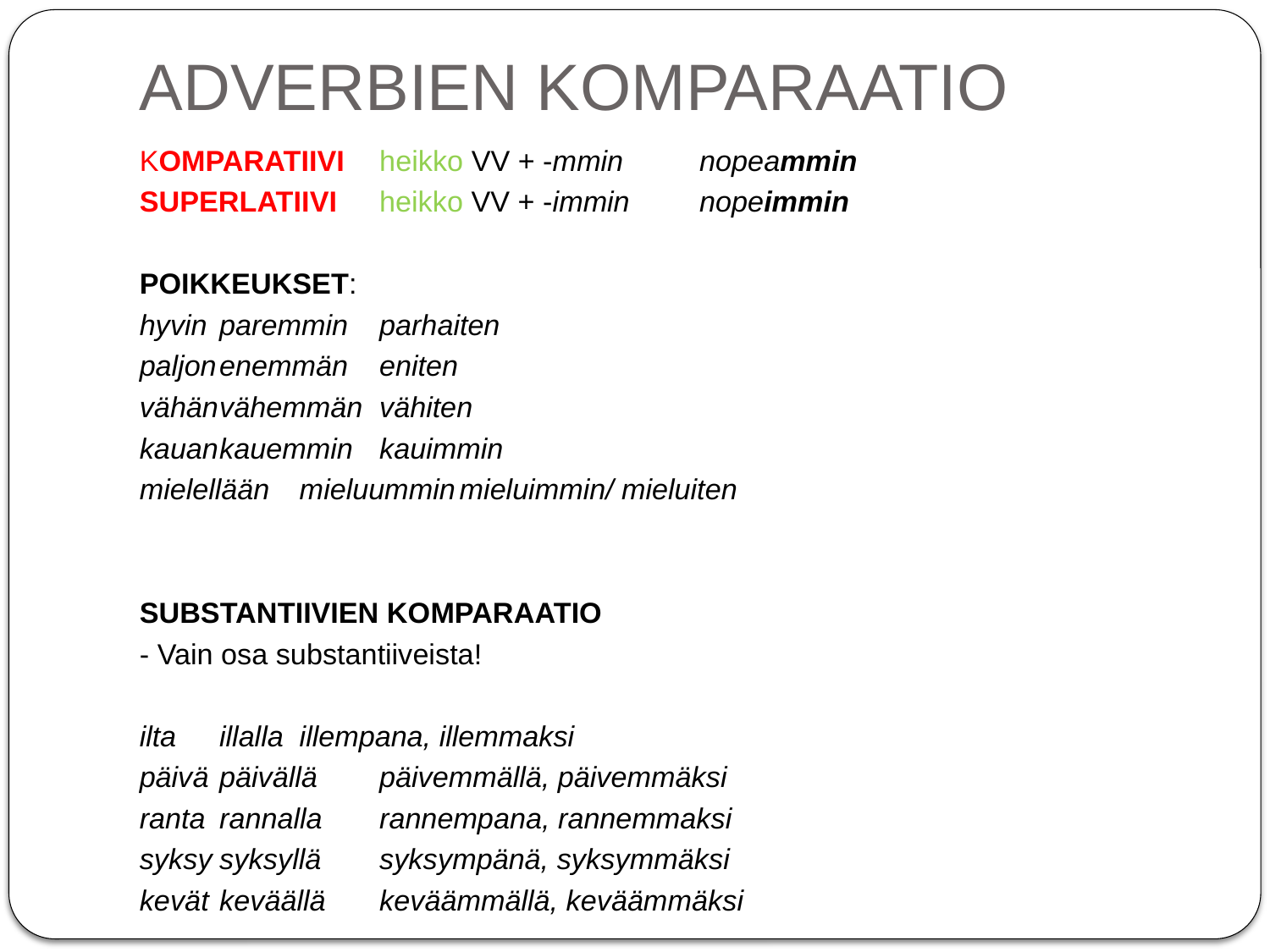

# ADVERBIEN KOMPARAATIO
KOMPARATIIVI	heikko VV + -mmin	nopeammin
SUPERLATIIVI	heikko VV + -immin	nopeimmin

POIKKEUKSET:
hyvin 		paremmin 	parhaiten
paljon		enemmän	eniten
vähän		vähemmän	vähiten
kauan		kauemmin	kauimmin
mielellään	mieluummin	mieluimmin/ mieluiten

SUBSTANTIIVIEN KOMPARAATIO
- Vain osa substantiiveista!

ilta	illalla	illempana, illemmaksi
päivä	päivällä	päivemmällä, päivemmäksi
ranta	rannalla	rannempana, rannemmaksi
syksy	syksyllä	syksympänä, syksymmäksi
kevät	keväällä	keväämmällä, keväämmäksi